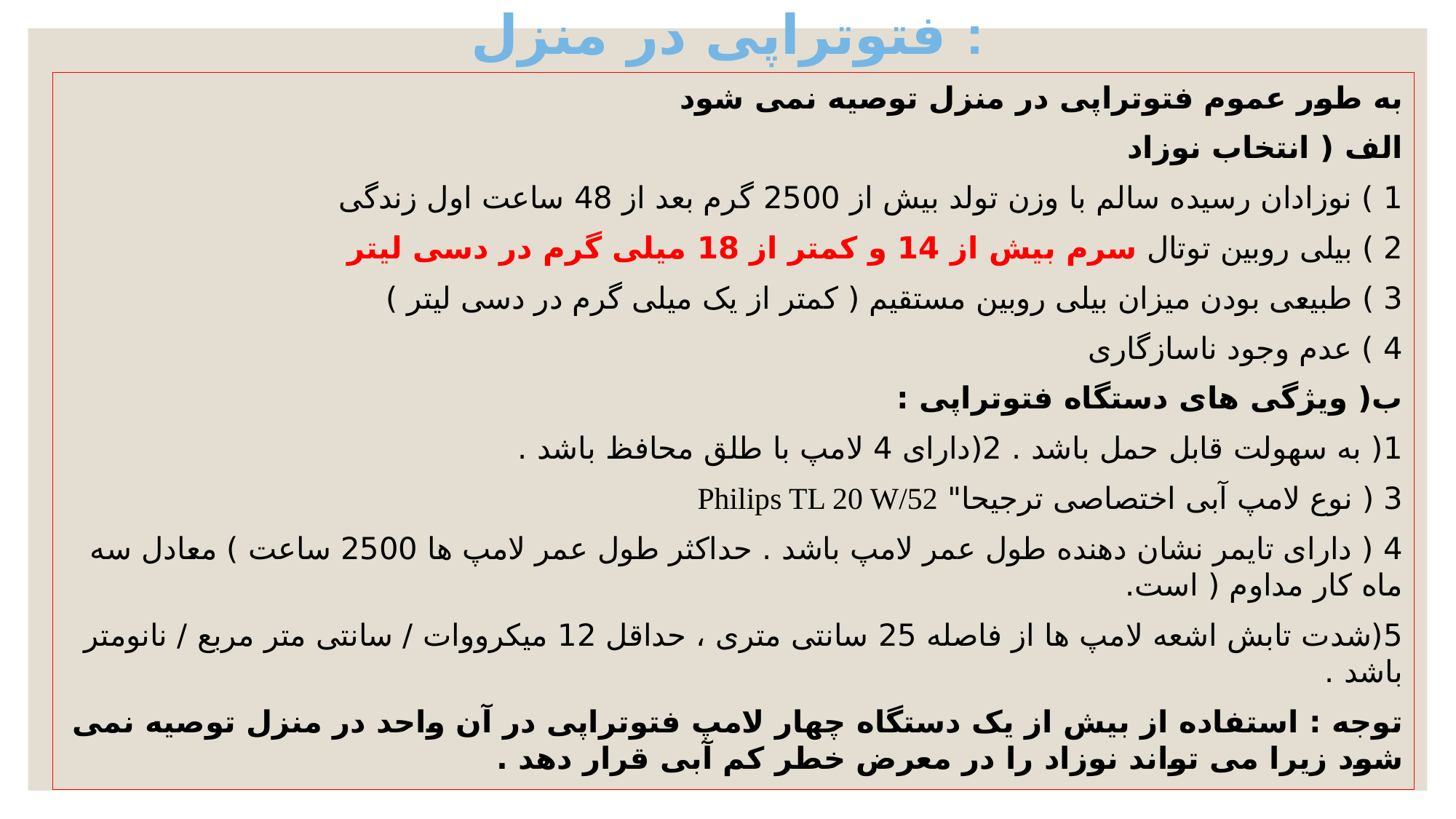

# فتوتراپی در منزل :
به طور عموم فتوتراپی در منزل توصیه نمی شود
الف ( انتخاب نوزاد
1 ) نوزادان رسیده سالم با وزن تولد بیش از 2500 گرم بعد از 48 ساعت اول زندگی
2 ) بیلی روبین توتال سرم بیش از 14 و کمتر از 18 میلی گرم در دسی لیتر
3 ) طبیعی بودن میزان بیلی روبین مستقیم ( کمتر از یک میلی گرم در دسی لیتر )
4 ) عدم وجود ناسازگاری
ب( ویژگی های دستگاه فتوتراپی :
1( به سهولت قابل حمل باشد . 2(دارای 4 لامپ با طلق محافظ باشد .
3 ( نوع لامپ آبی اختصاصی ترجیحا" Philips TL 20 W/52
4 ( دارای تایمر نشان دهنده طول عمر لامپ باشد . حداکثر طول عمر لامپ ها 2500 ساعت ) معادل سه ماه کار مداوم ( است.
5(شدت تابش اشعه لامپ ها از فاصله 25 سانتی متری ، حداقل 12 میکرووات / سانتی متر مربع / نانومتر باشد .
توجه : استفاده از بیش از یک دستگاه چهار لامپ فتوتراپی در آن واحد در منزل توصیه نمی شود زیرا می تواند نوزاد را در معرض خطر کم آبی قرار دهد .